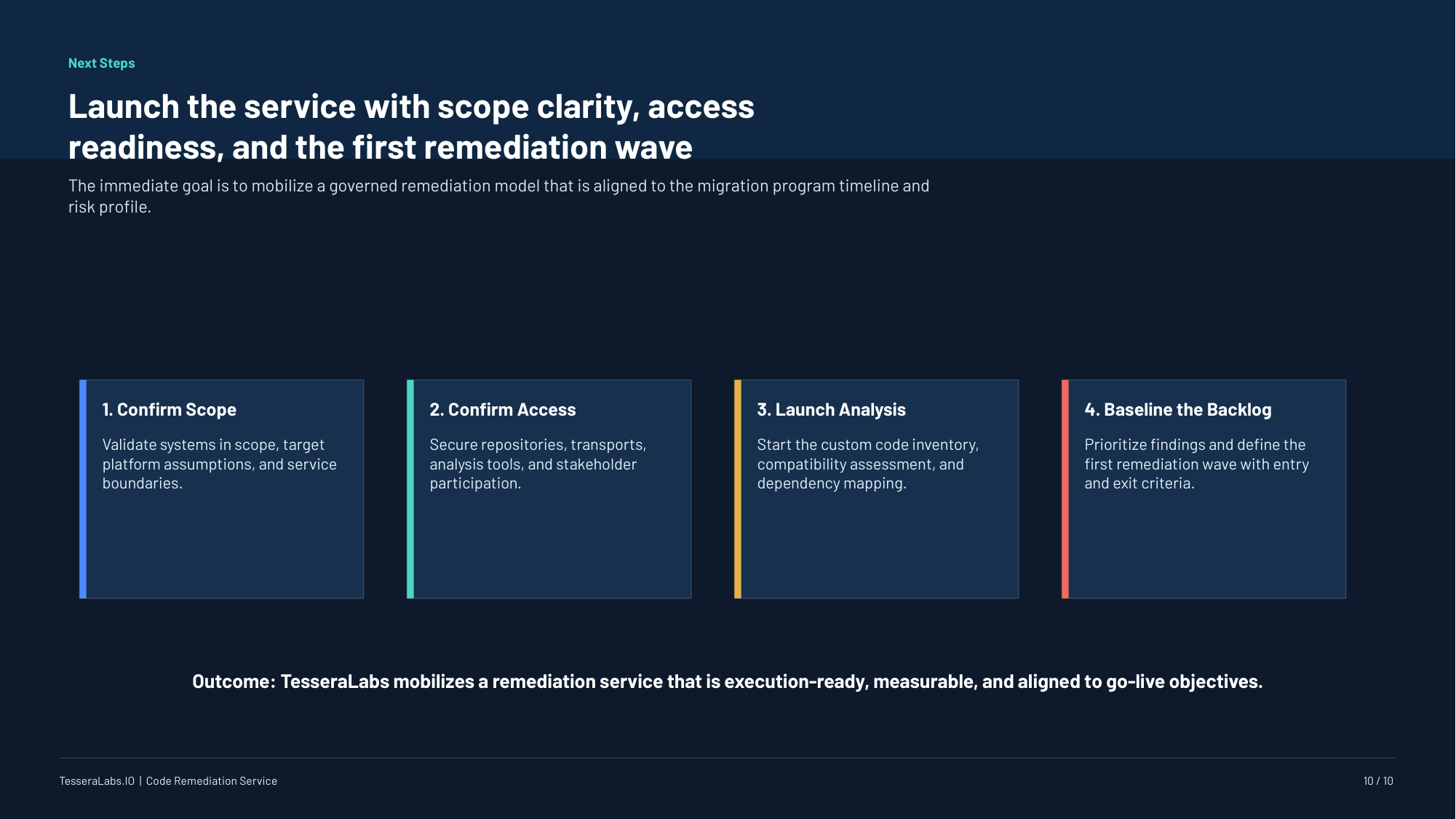

Next Steps
Launch the service with scope clarity, access readiness, and the first remediation wave
The immediate goal is to mobilize a governed remediation model that is aligned to the migration program timeline and risk profile.

1. Confirm Scope
2. Confirm Access
3. Launch Analysis
4. Baseline the Backlog
Validate systems in scope, target platform assumptions, and service boundaries.
Secure repositories, transports, analysis tools, and stakeholder participation.
Start the custom code inventory, compatibility assessment, and dependency mapping.
Prioritize findings and define the first remediation wave with entry and exit criteria.
Outcome: TesseraLabs mobilizes a remediation service that is execution-ready, measurable, and aligned to go-live objectives.

TesseraLabs.IO  |  Code Remediation Service
10 / 10